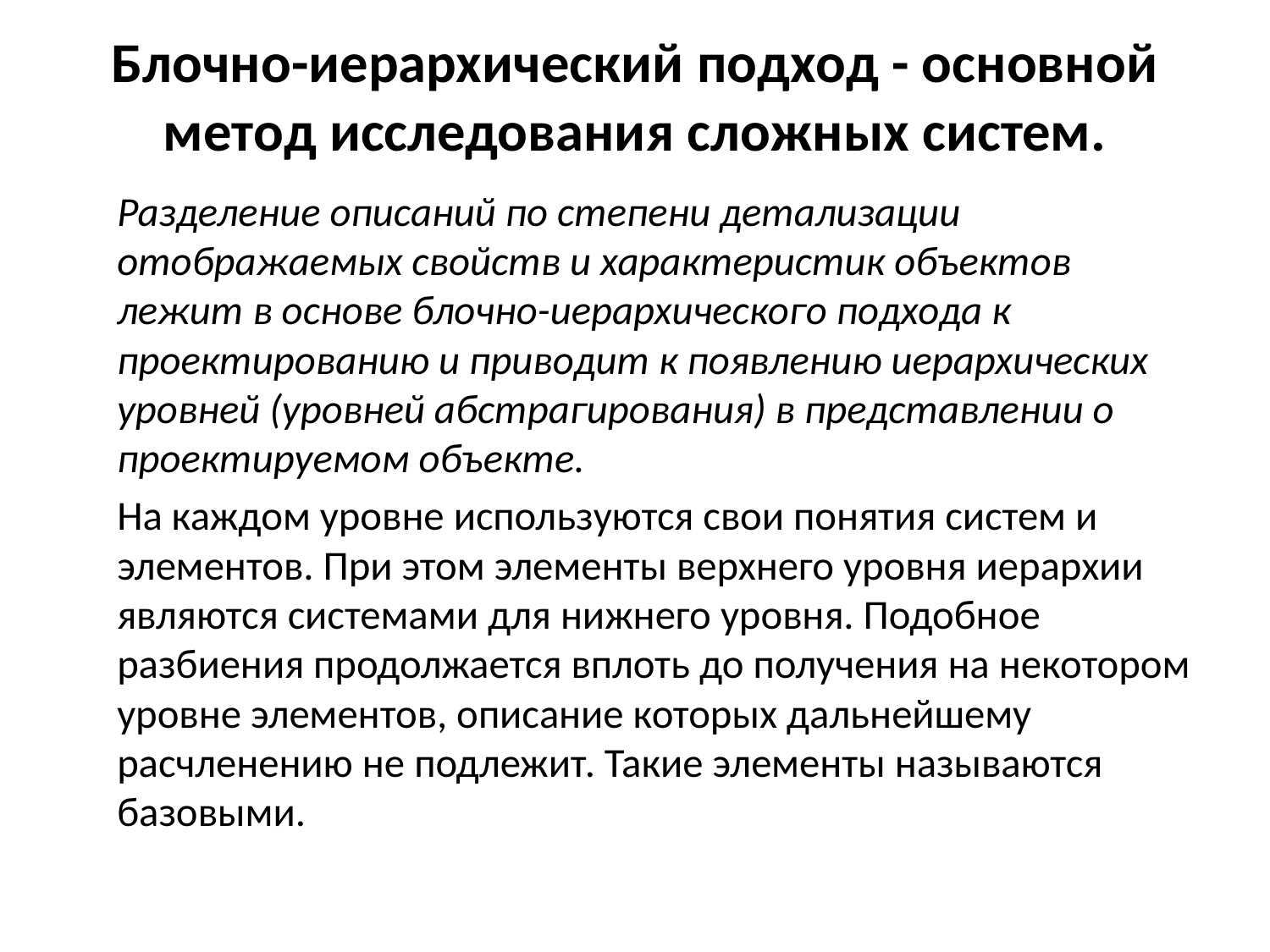

# Блочно-иерархический подход - основной метод исследования сложных систем.
		Разделение описаний по степени детализации отображаемых свойств и характеристик объектов лежит в основе блочно-иерархического подхода к проектированию и приводит к появлению иерархических уровней (уровней абстрагирования) в представлении о проектируемом объекте.
		На каждом уровне используются свои понятия систем и элементов. При этом элементы верхнего уровня иерархии являются системами для нижнего уровня. Подобное разбиения продолжается вплоть до получения на некотором уровне элементов, описание которых дальнейшему расчленению не подлежит. Такие элементы называются базовыми.